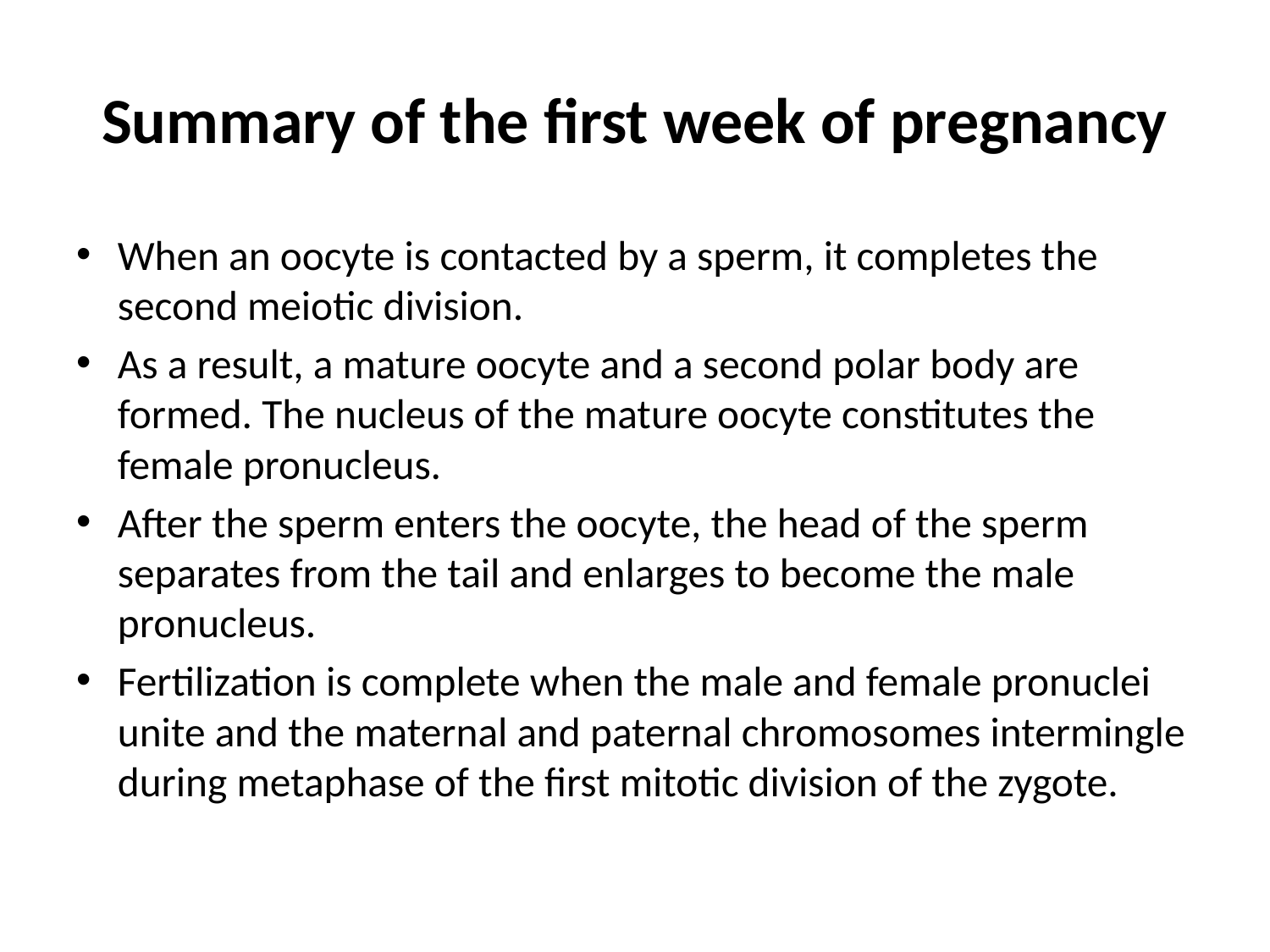

# Summary of the first week of pregnancy
When an oocyte is contacted by a sperm, it completes the second meiotic division.
As a result, a mature oocyte and a second polar body are formed. The nucleus of the mature oocyte constitutes the female pronucleus.
After the sperm enters the oocyte, the head of the sperm separates from the tail and enlarges to become the male pronucleus.
Fertilization is complete when the male and female pronuclei unite and the maternal and paternal chromosomes intermingle during metaphase of the first mitotic division of the zygote.